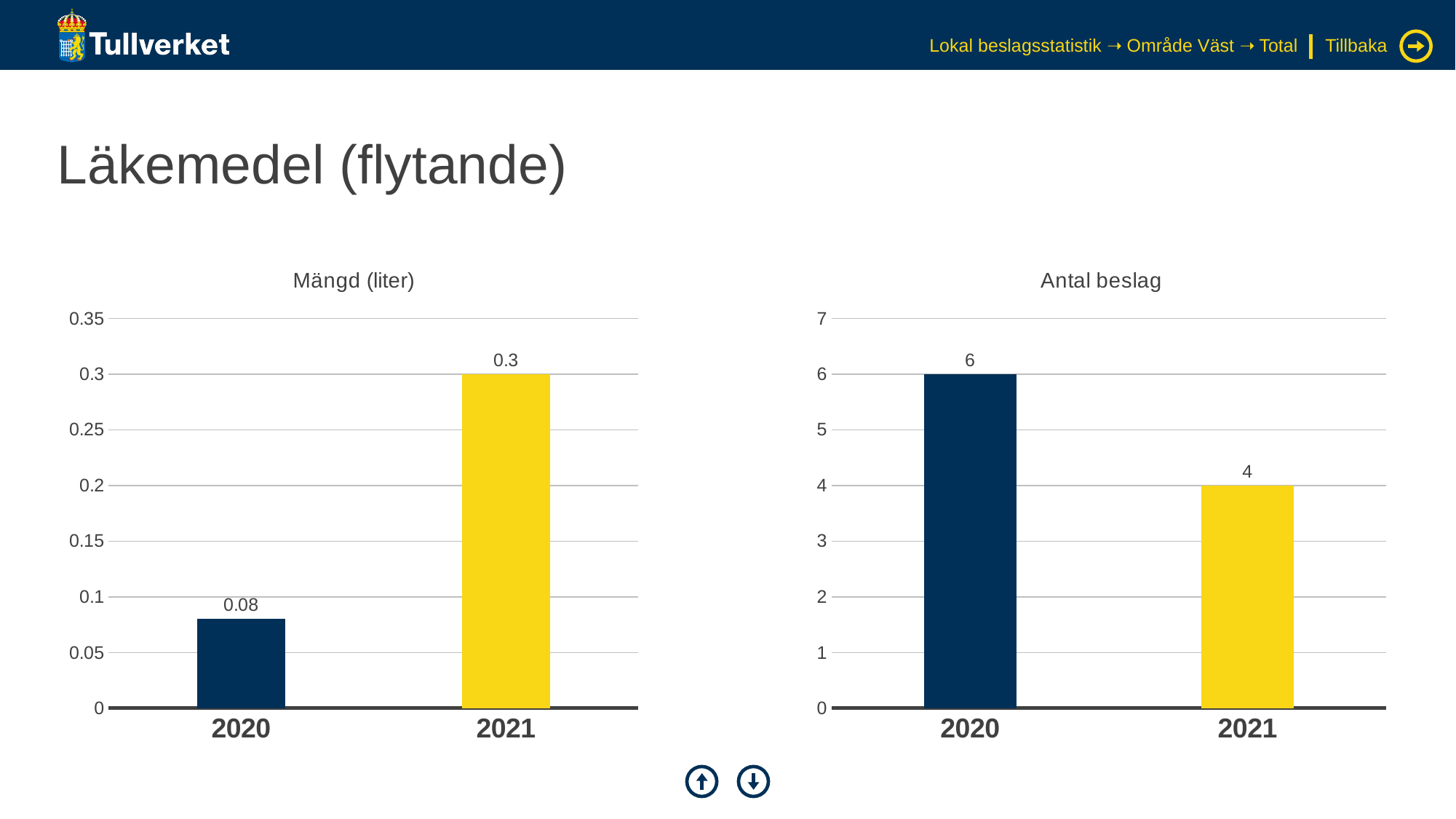

Lokal beslagsstatistik ➝ Område Väst ➝ Total
Tillbaka
# Läkemedel (flytande)

### Chart: Mängd (liter)

| Category | Serie 1 |
|---|---|
| 2020 | 0.08 |
| 2021 | 0.3 |

### Chart: Antal beslag

| Category | Serie 1 |
|---|---|
| 2020 | 6.0 |
| 2021 | 4.0 |